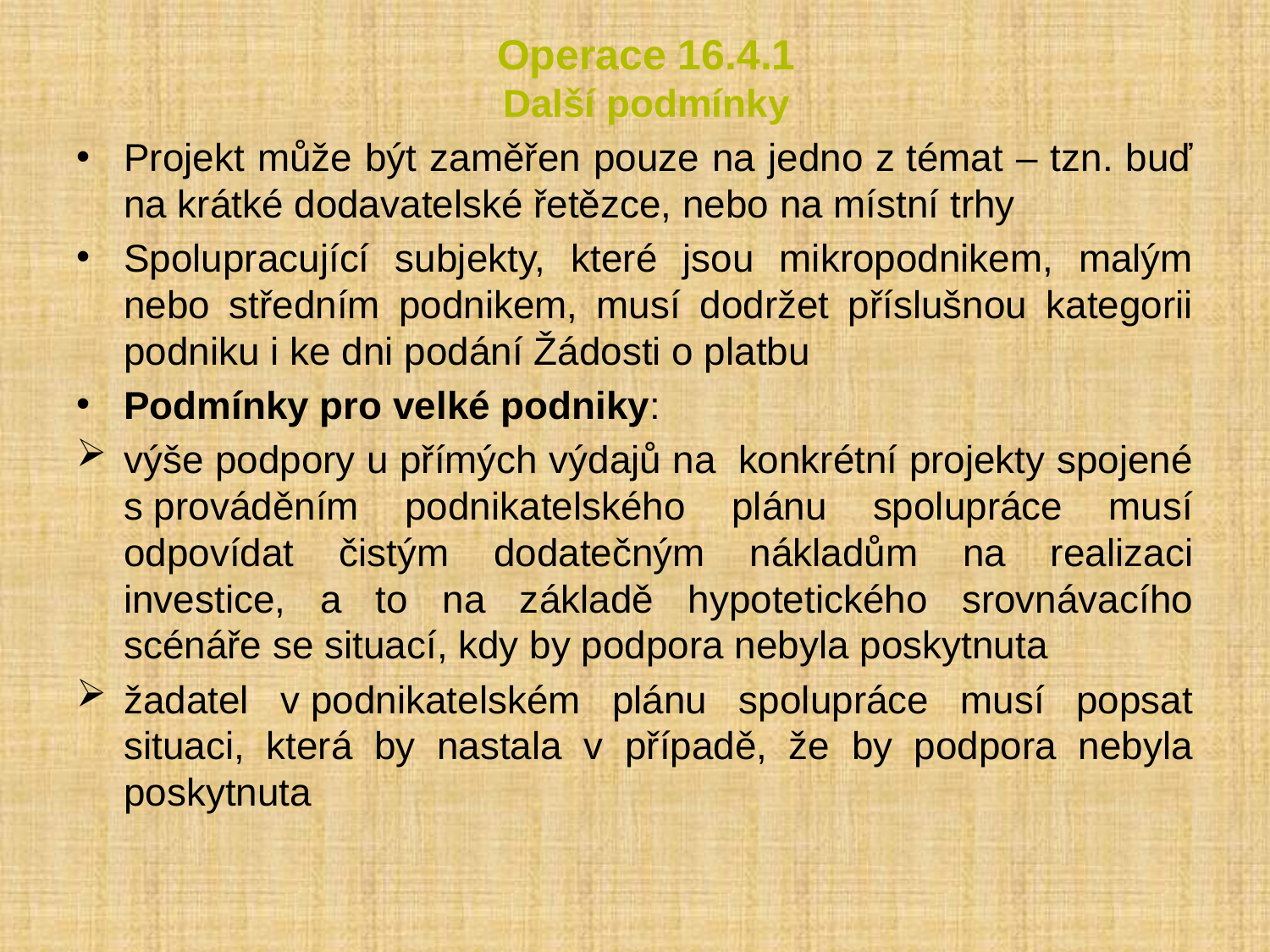

# Operace 16.4.1 Další podmínky
Projekt může být zaměřen pouze na jedno z témat – tzn. buď na krátké dodavatelské řetězce, nebo na místní trhy
Spolupracující subjekty, které jsou mikropodnikem, malým nebo středním podnikem, musí dodržet příslušnou kategorii podniku i ke dni podání Žádosti o platbu
Podmínky pro velké podniky:
výše podpory u přímých výdajů na  konkrétní projekty spojené s prováděním podnikatelského plánu spolupráce musí odpovídat čistým dodatečným nákladům na realizaci investice, a to na základě hypotetického srovnávacího scénáře se situací, kdy by podpora nebyla poskytnuta
žadatel v podnikatelském plánu spolupráce musí popsat situaci, která by nastala v případě, že by podpora nebyla poskytnuta